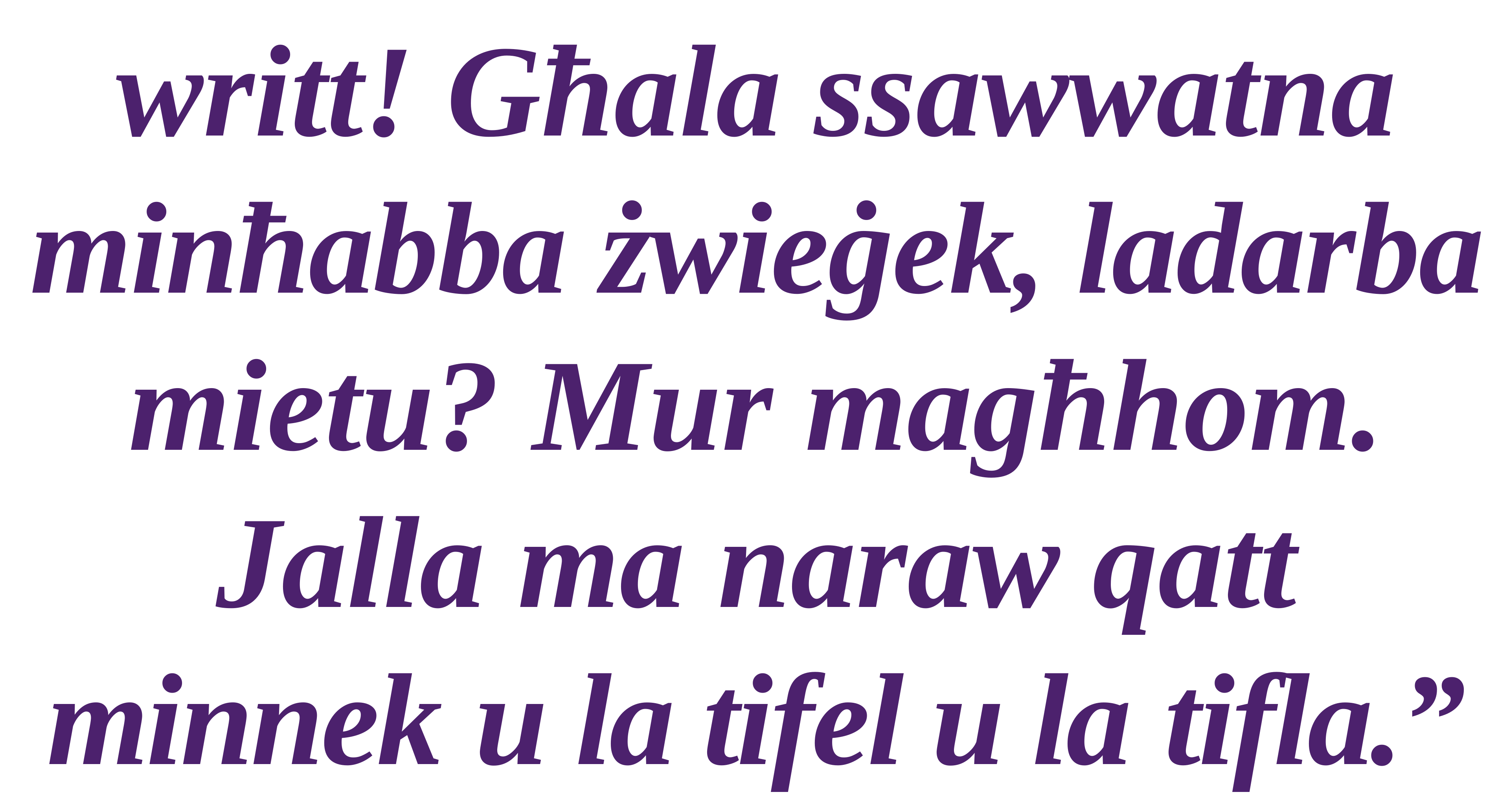

writt! Għala ssawwatna minħabba żwieġek, ladarba mietu? Mur magħhom. Jalla ma naraw qatt minnek u la tifel u la tifla.”